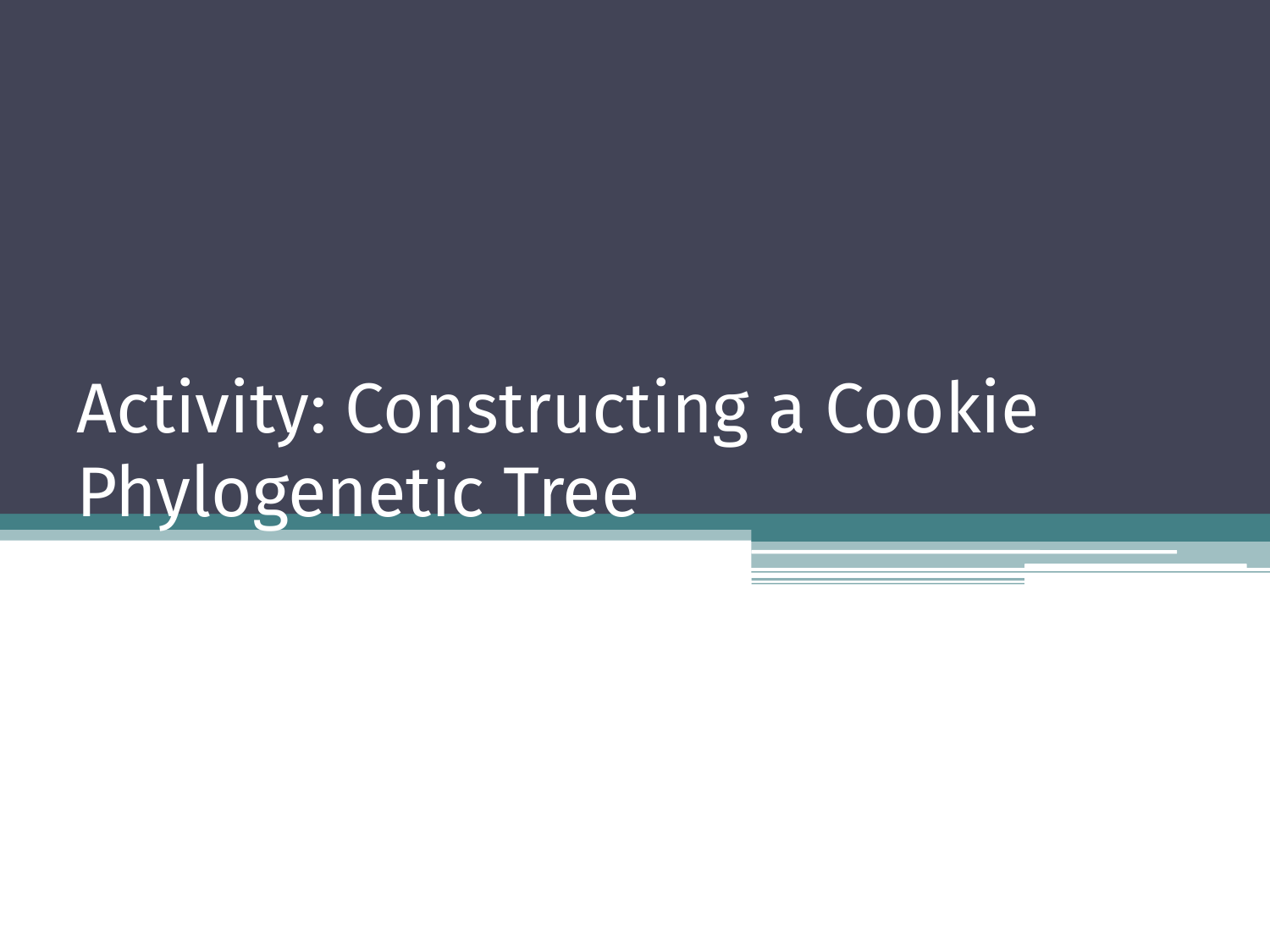

# Activity: Constructing a Cookie Phylogenetic Tree